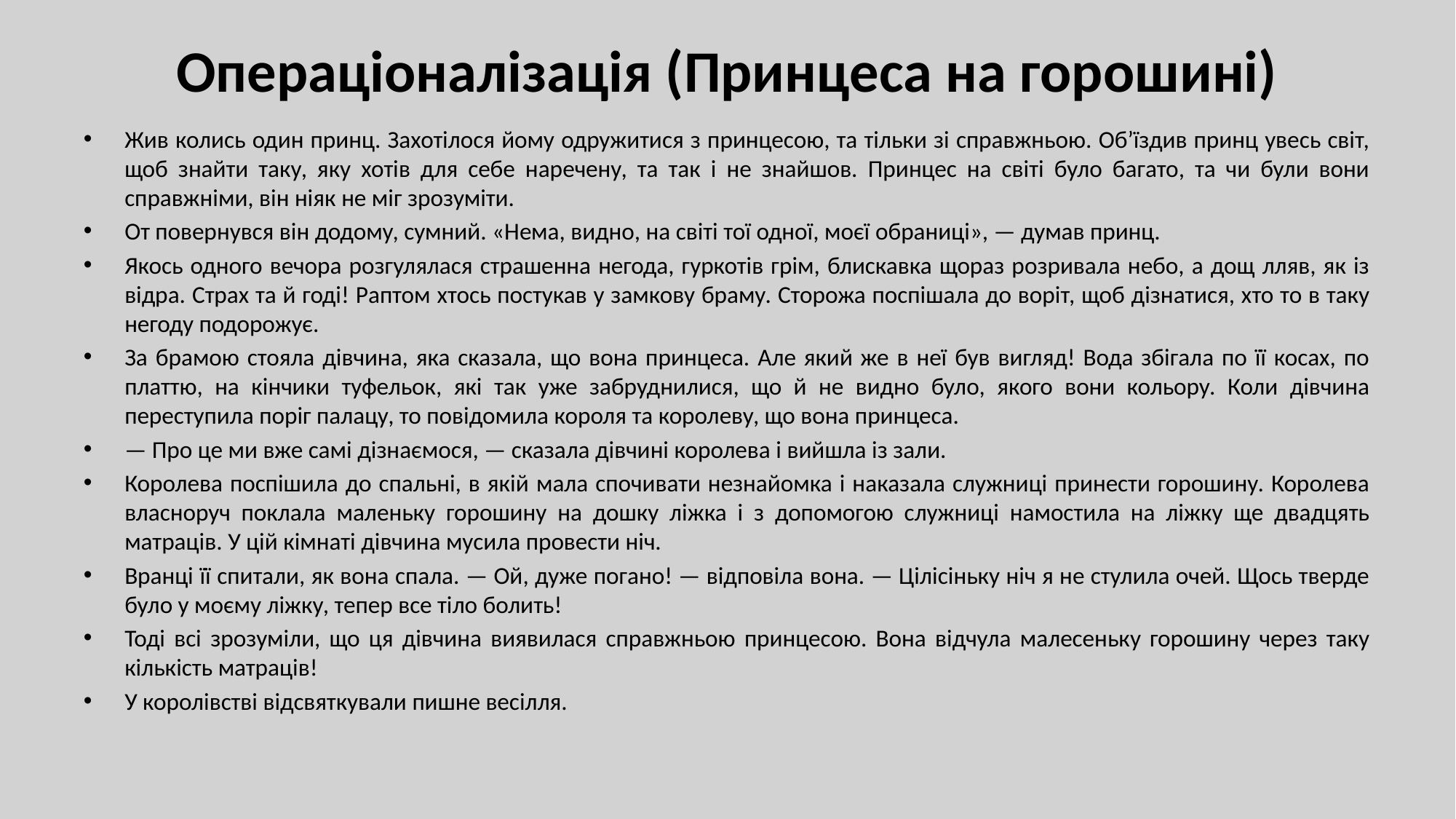

# Операціоналізація (Принцеса на горошині)
Жив колись один принц. Захотілося йому одружитися з принцесою, та тільки зі справжньою. Об’їздив принц увесь світ, щоб знайти таку, яку хотів для себе наречену, та так і не знайшов. Принцес на світі було багато, та чи були вони справжніми, він ніяк не міг зрозуміти.
От повернувся він додому, сумний. «Нема, видно, на світі тої одної, моєї обраниці», — думав принц.
Якось одного вечора розгулялася страшенна негода, гуркотів грім, блискавка щораз розривала небо, а дощ лляв, як із відра. Страх та й годі! Раптом хтось постукав у замкову браму. Сторожа поспішала до воріт, щоб дізнатися, хто то в таку негоду подорожує.
За брамою стояла дівчина, яка сказала, що вона принцеса. Але який же в неї був вигляд! Вода збігала по її косах, по платтю, на кінчики туфельок, які так уже забруднилися, що й не видно було, якого вони кольору. Коли дівчина переступила поріг палацу, то повідомила короля та королеву, що вона принцеса.
— Про це ми вже самі дізнаємося, — сказала дівчині королева і вийшла із зали.
Королева поспішила до спальні, в якій мала спочивати незнайомка і наказала служниці принести горошину. Королева власноруч поклала маленьку горошину на дошку ліжка і з допомогою служниці намостила на ліжку ще двадцять матраців. У цій кімнаті дівчина мусила провести ніч.
Вранці її спитали, як вона спала. — Ой, дуже погано! — відповіла вона. — Цілісіньку ніч я не стулила очей. Щось тверде було у моєму ліжку, тепер все тіло болить!
Тоді всі зрозуміли, що ця дівчина виявилася справжньою принцесою. Вона відчула малесеньку горошину через таку кількість матраців!
У королівстві відсвяткували пишне весілля.